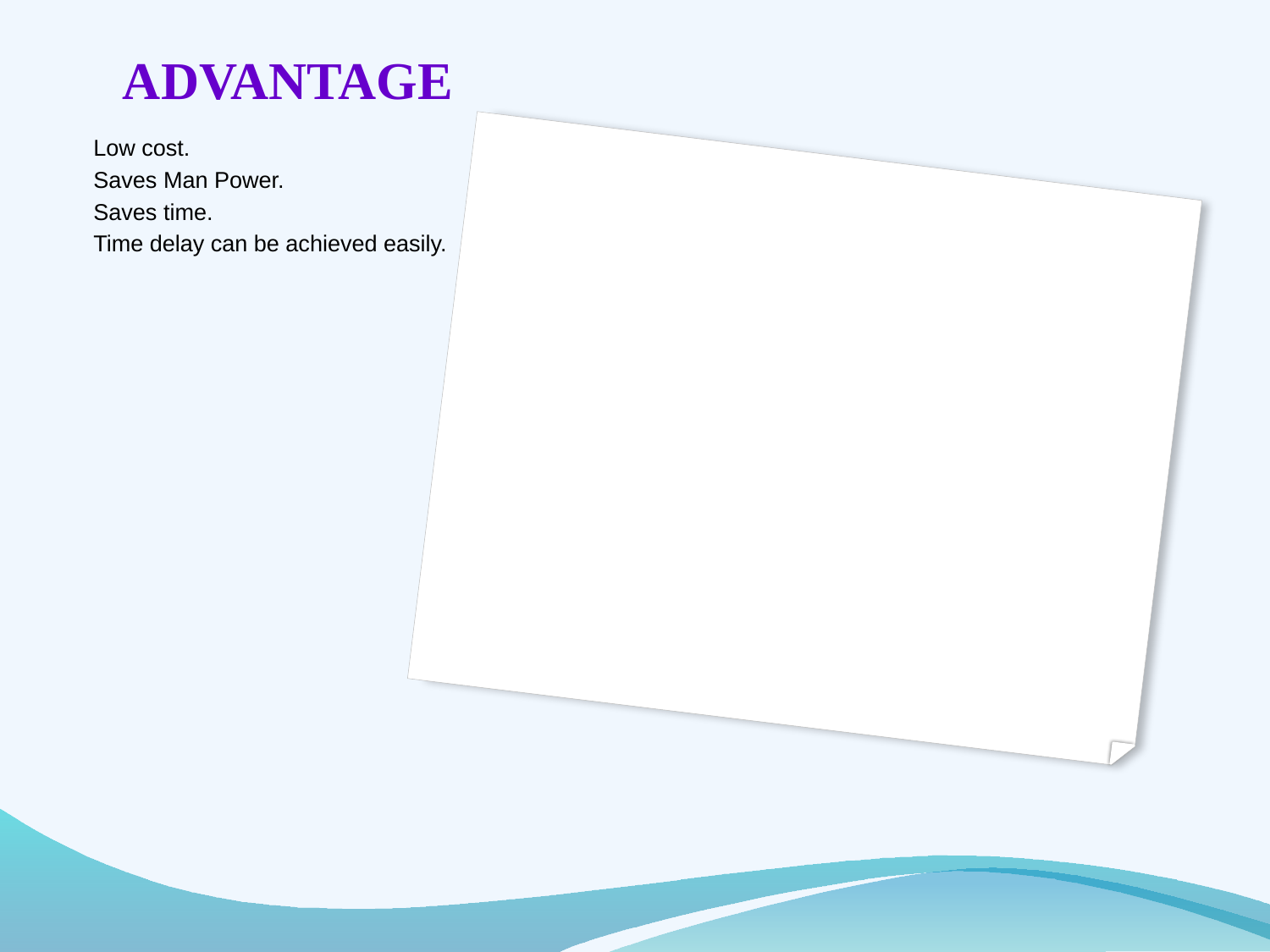

ADVANTAGE
Low cost.
Saves Man Power.
Saves time.
Time delay can be achieved easily.